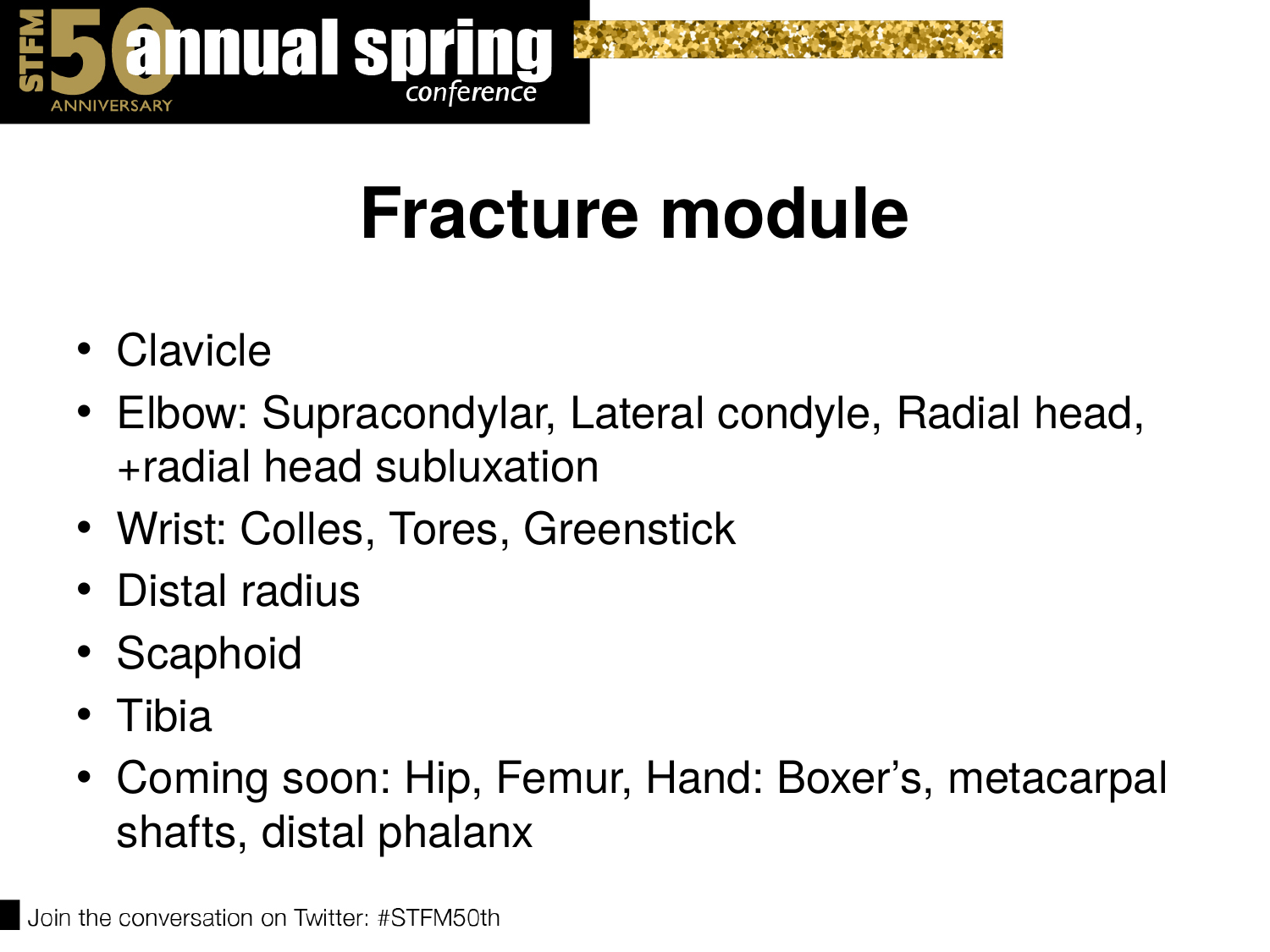

# Fracture module
Clavicle
Elbow: Supracondylar, Lateral condyle, Radial head,  +radial head subluxation
Wrist: Colles, Tores, Greenstick
Distal radius
Scaphoid
Tibia
Coming soon: Hip, Femur, Hand: Boxer’s, metacarpal shafts, distal phalanx